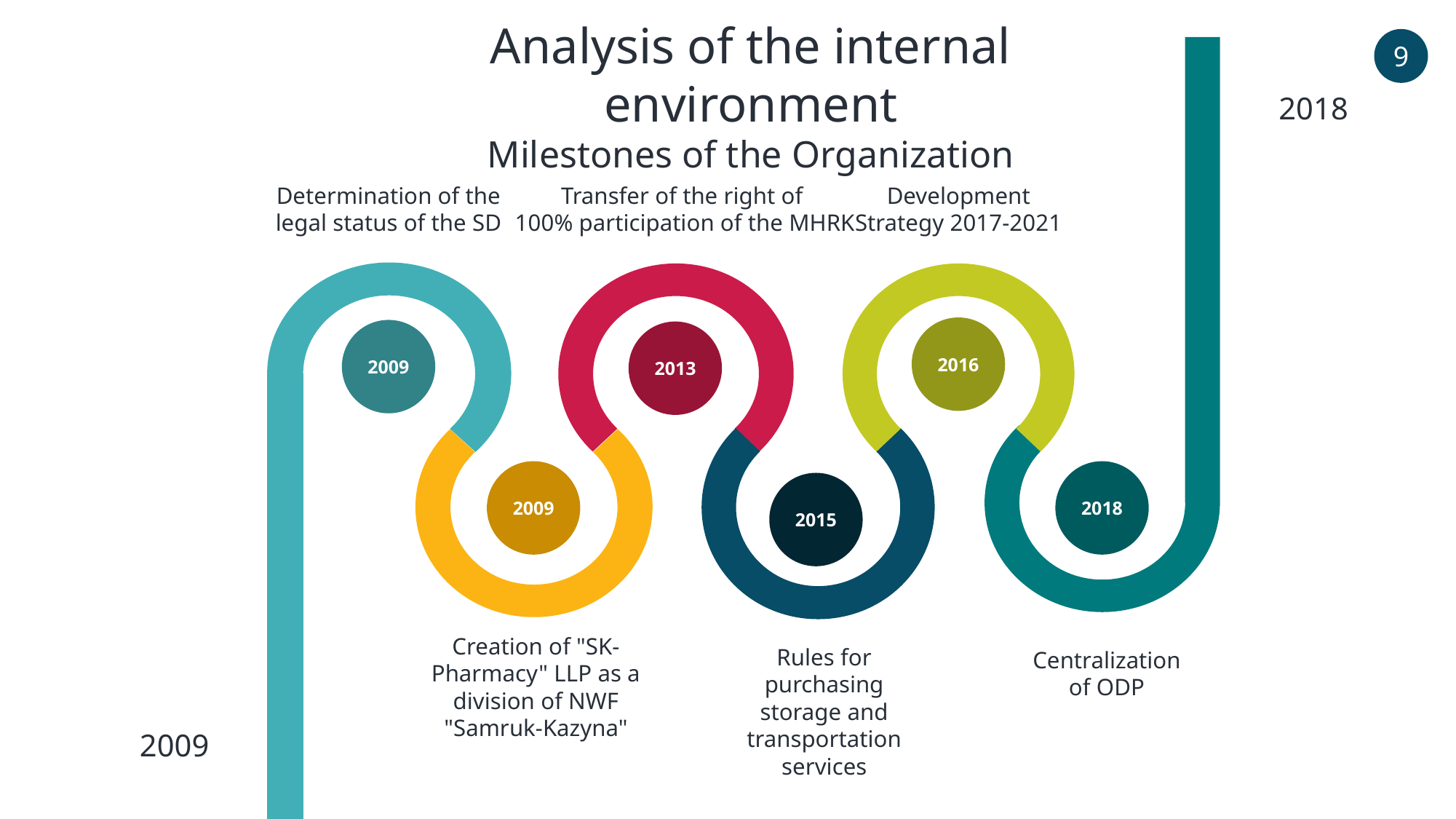

Analysis of the internal environment
Milestones of the Organization
9
2018
Determination of the legal status of the SD
Transfer of the right of
100% participation of the MHRK
Development Strategy 2017-2021

2016
2009
2013

2009
2018
2015
Creation of "SK-Pharmacy" LLP as a division of NWF "Samruk-Kazyna"
Rules for purchasing storage and transportation services
Centralization of ODP
2009